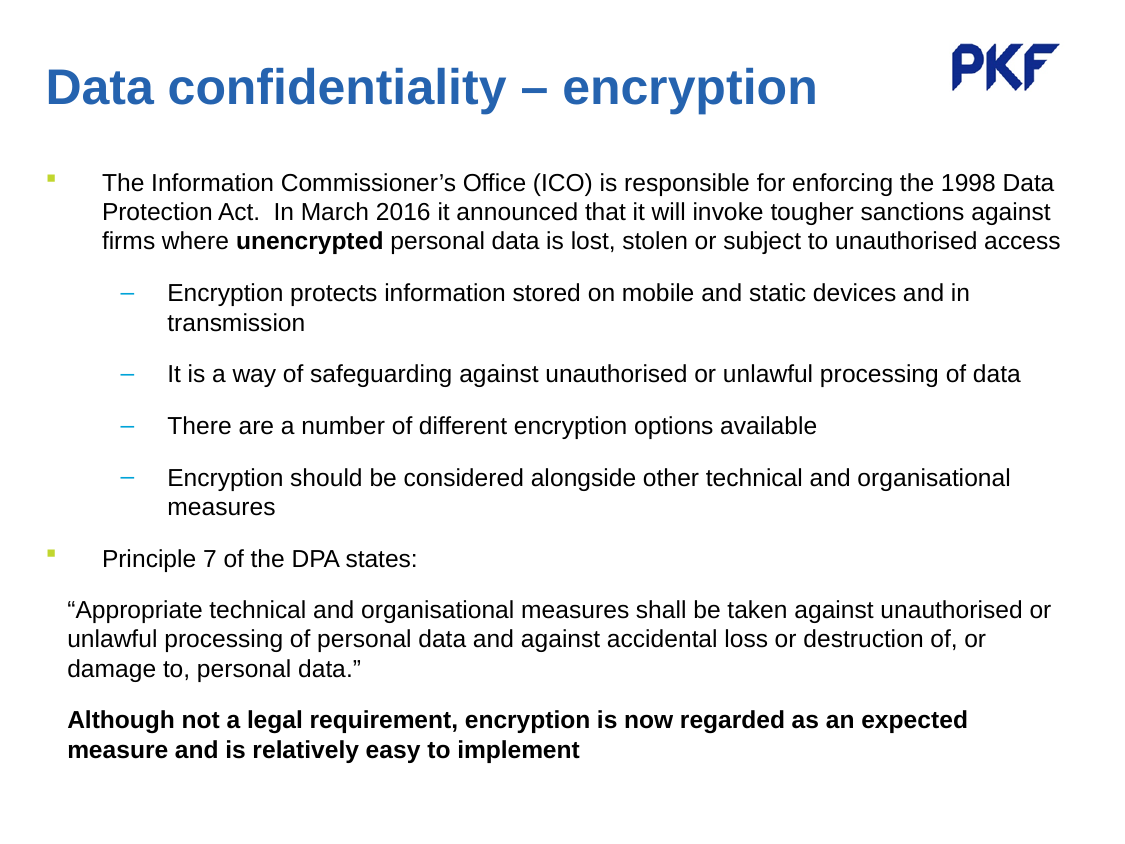

# Data confidentiality – encryption
The Information Commissioner’s Office (ICO) is responsible for enforcing the 1998 Data Protection Act.  In March 2016 it announced that it will invoke tougher sanctions against firms where unencrypted personal data is lost, stolen or subject to unauthorised access
Encryption protects information stored on mobile and static devices and in transmission
It is a way of safeguarding against unauthorised or unlawful processing of data
There are a number of different encryption options available
Encryption should be considered alongside other technical and organisational measures
Principle 7 of the DPA states:
“Appropriate technical and organisational measures shall be taken against unauthorised or unlawful processing of personal data and against accidental loss or destruction of, or damage to, personal data.”
Although not a legal requirement, encryption is now regarded as an expected measure and is relatively easy to implement